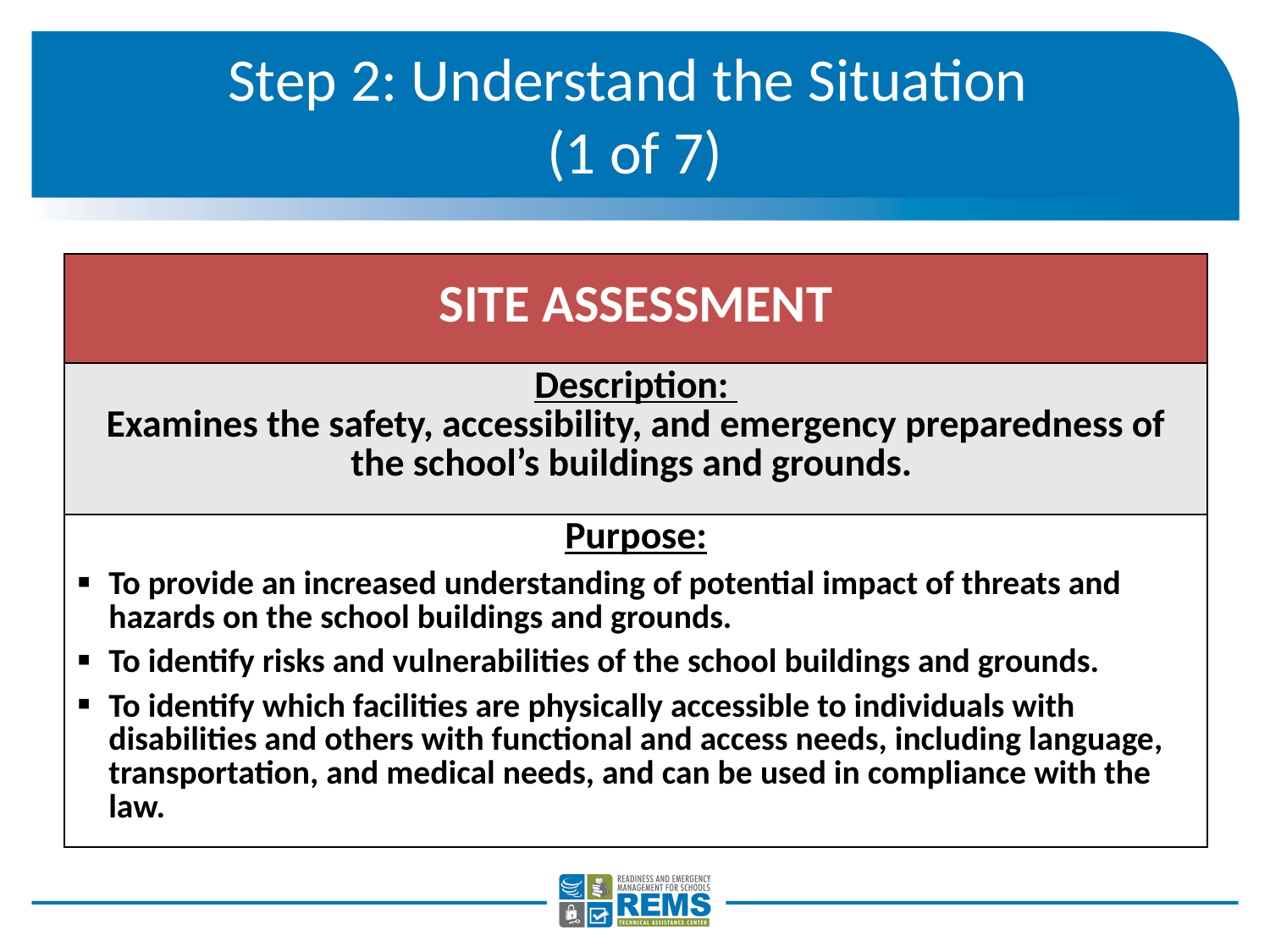

# Step 2: Understand the Situation (1 of 7)
| SITE ASSESSMENT |
| --- |
| Description: Examines the safety, accessibility, and emergency preparedness of the school’s buildings and grounds. |
| Purpose: To provide an increased understanding of potential impact of threats and hazards on the school buildings and grounds. To identify risks and vulnerabilities of the school buildings and grounds. To identify which facilities are physically accessible to individuals with disabilities and others with functional and access needs, including language, transportation, and medical needs, and can be used in compliance with the law. |